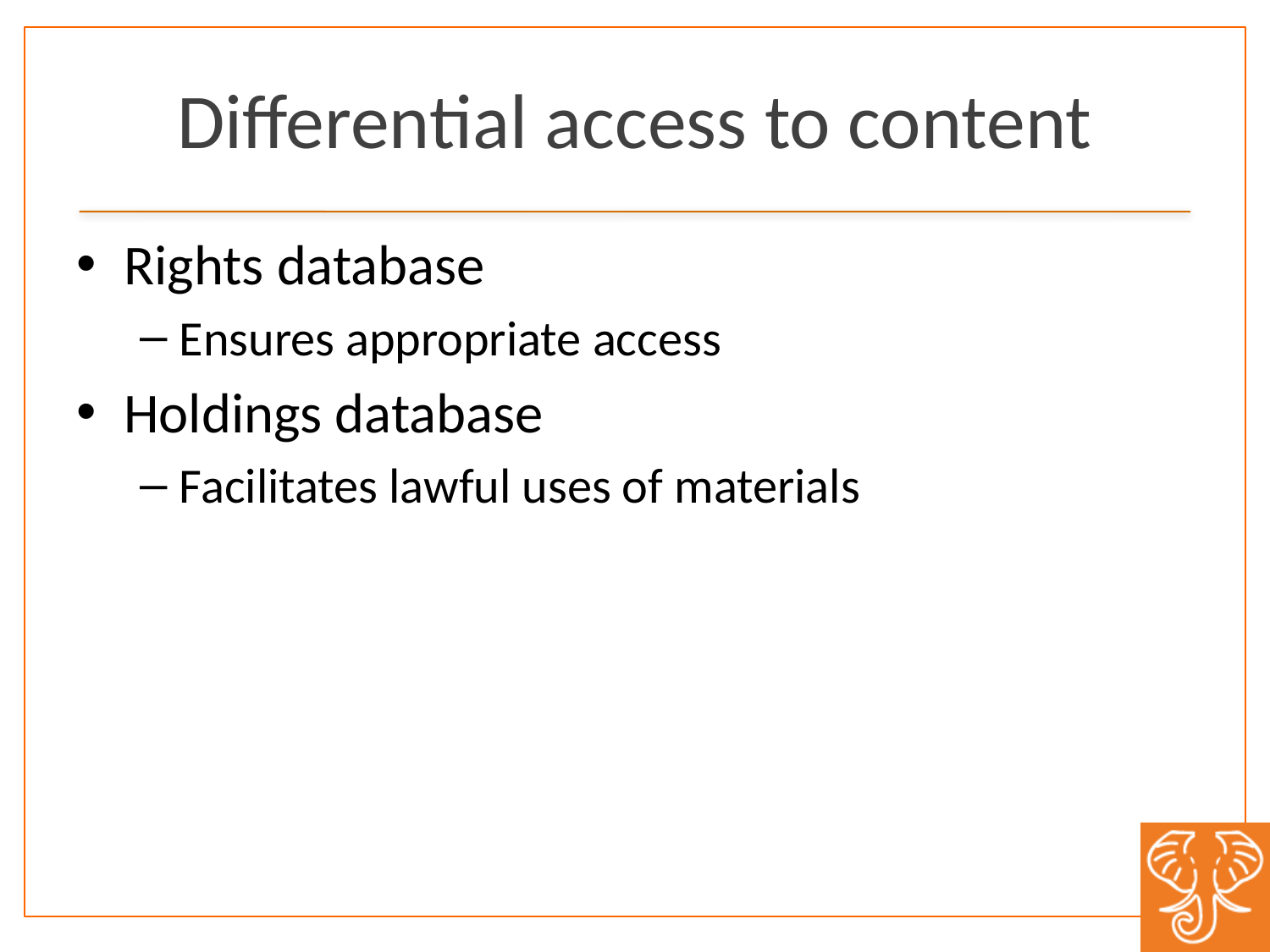

# Differential access to content
Rights database
Ensures appropriate access
Holdings database
Facilitates lawful uses of materials